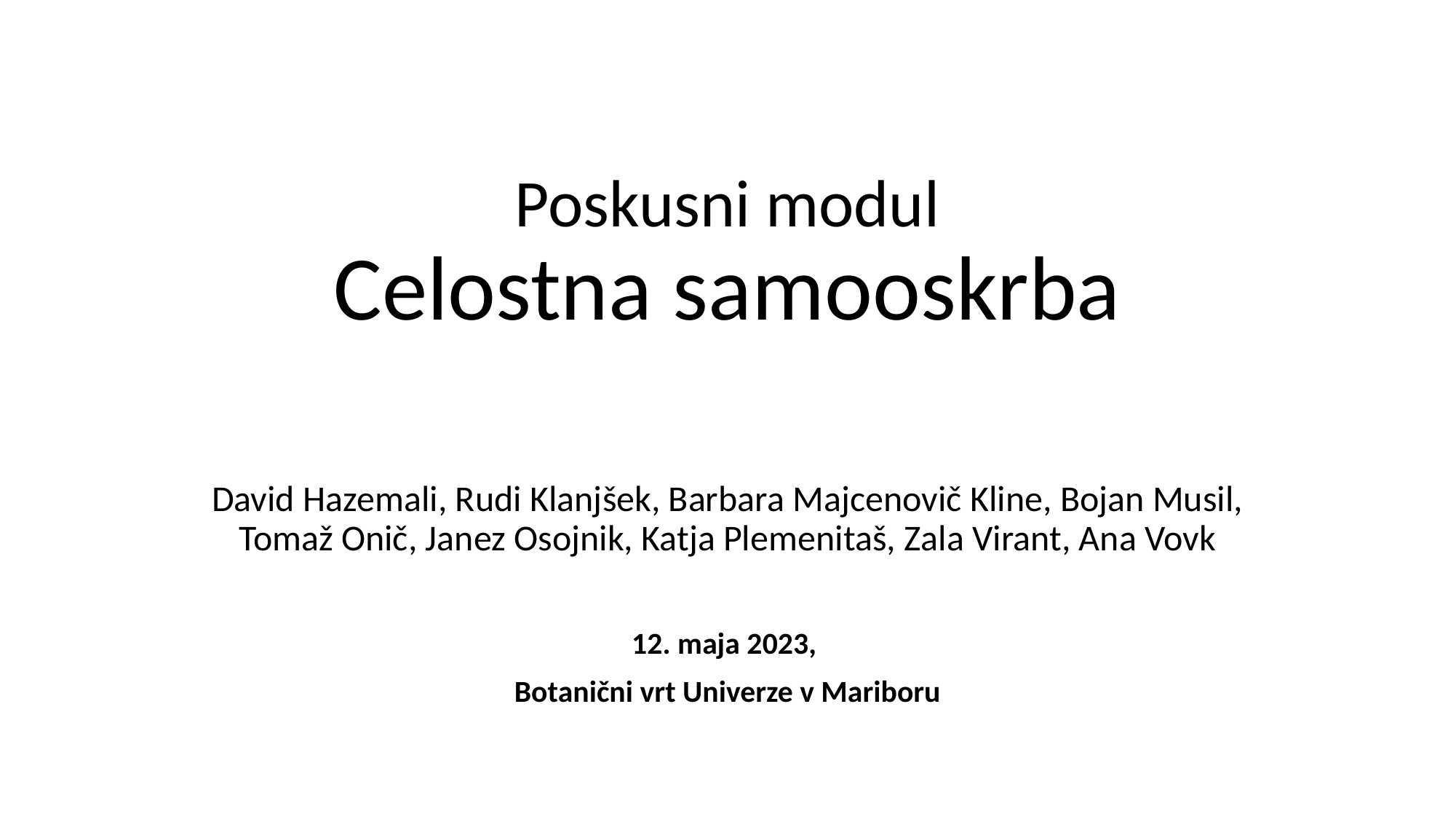

# Poskusni modul Celostna samooskrba
David Hazemali, Rudi Klanjšek, Barbara Majcenovič Kline, Bojan Musil, Tomaž Onič, Janez Osojnik, Katja Plemenitaš, Zala Virant, Ana Vovk

12. maja 2023,
Botanični vrt Univerze v Mariboru